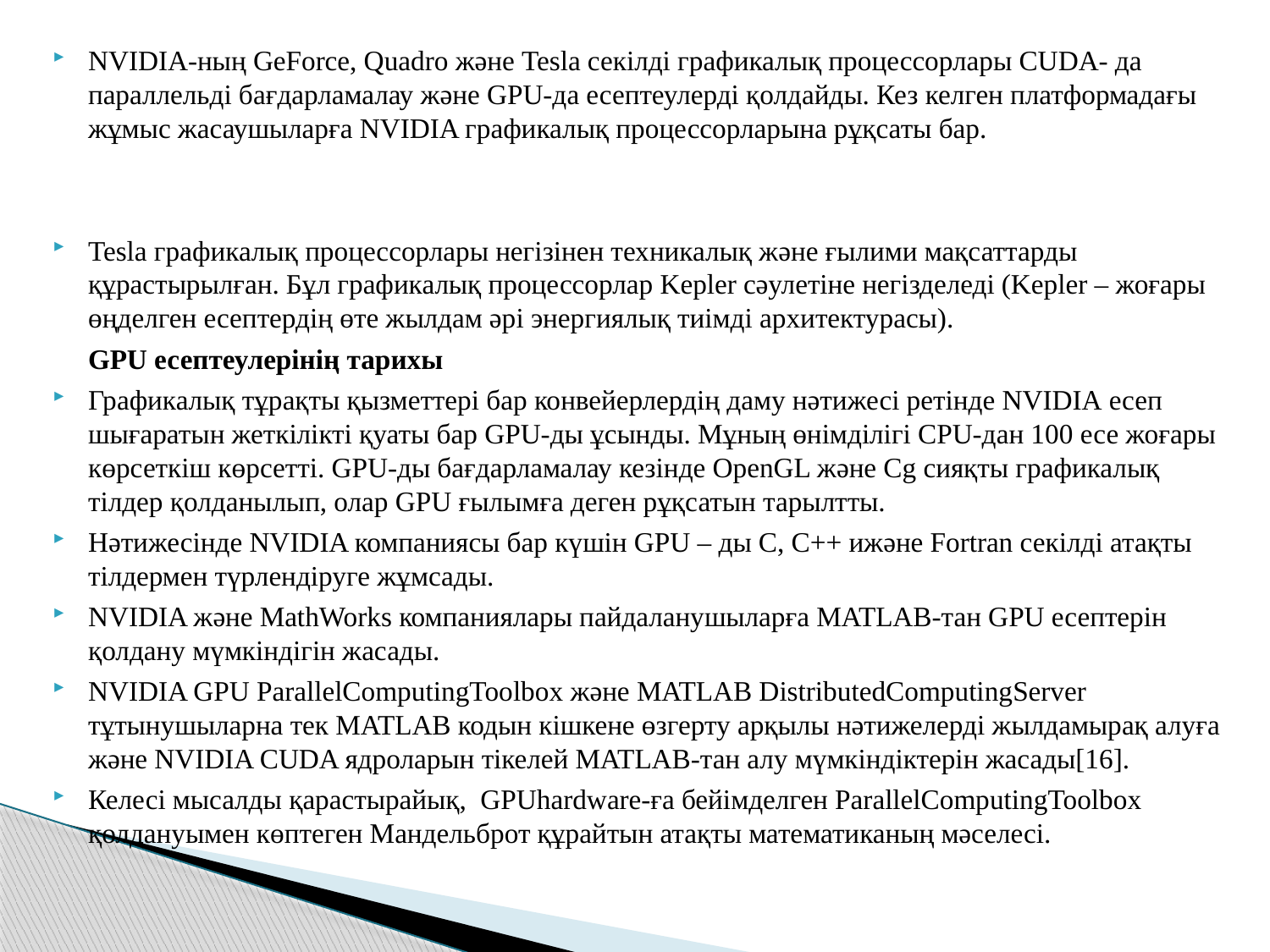

NVIDIA-ның GeForce, Quadro және Tesla секілді графикалық процессорлары CUDA- да параллельді бағдарламалау және GPU-да есептеулерді қолдайды. Кез келген платформадағы жұмыс жасаушыларға NVIDIA графикалық процессорларына рұқсаты бар.

Tesla графикалық процессорлары негізінен техникалық және ғылими мақсаттарды құрастырылған. Бұл графикалық процессорлар Kepler сәулетіне негізделеді (Kepler – жоғары өңделген есептердің өте жылдам әрі энергиялық тиімді архитектурасы).
	GPU есептеулерінің тарихы
Графикалық тұрақты қызметтері бар конвейерлердің даму нәтижесі ретінде NVIDIА есеп шығаратын жеткілікті қуаты бар GPU-ды ұсынды. Мұның өнімділігі CPU-дан 100 есе жоғары көрсеткіш көрсетті. GPU-ды бағдарламалау кезінде OpenGL және Cg сияқты графикалық тілдер қолданылып, олар GPU ғылымға деген рұқсатын тарылтты.
Нәтижесінде NVIDIA компаниясы бар күшін GPU – ды С, С++ ижәне Fortran секілді атақты тілдермен түрлендіруге жұмсады.
NVIDIA және MathWorks компаниялары пайдаланушыларға MATLAB-тан GPU есептерін қолдану мүмкіндігін жасады.
NVIDIA GPU ParallelComputingToolbox және MATLAB DistributedComputingServer тұтынушыларна тек MATLAB кодын кішкене өзгерту арқылы нәтижелерді жылдамырақ алуға және NVIDIA CUDA ядроларын тікелей MATLAB-тан алу мүмкіндіктерін жасады[16].
Келесі мысалды қарастырайық,  GPUhardware-ға бейімделген ParallelComputingToolbox қолдануымен көптеген Мандельброт құрайтын атақты математиканың мәселесі.